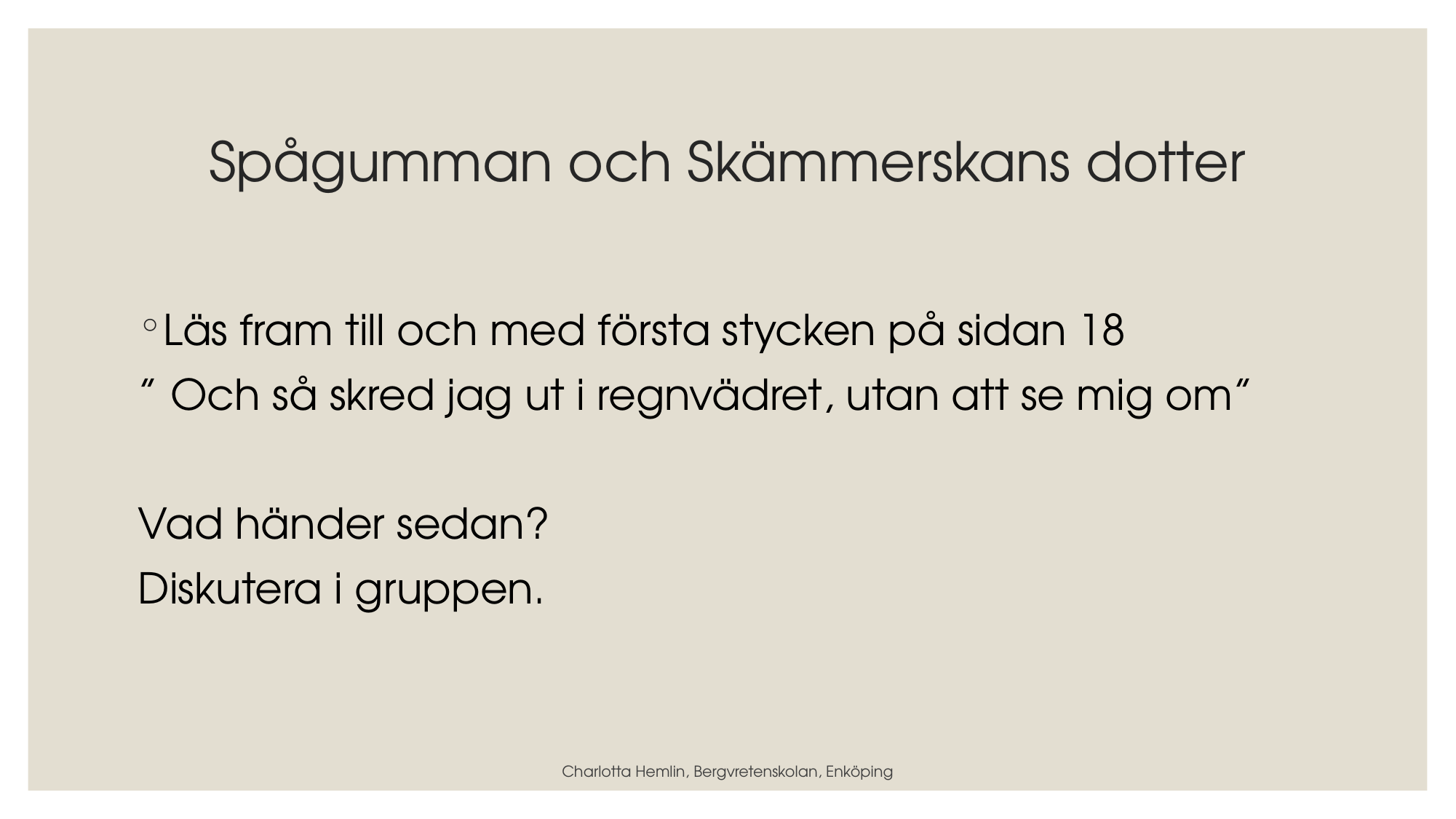

# Spågumman och Skämmerskans dotter

Läs fram till och med första stycken på sidan 18
” Och så skred jag ut i regnvädret, utan att se mig om”

Vad händer sedan?
Diskutera i gruppen.

Charlotta Hemlin, Bergvretenskolan, Enköping